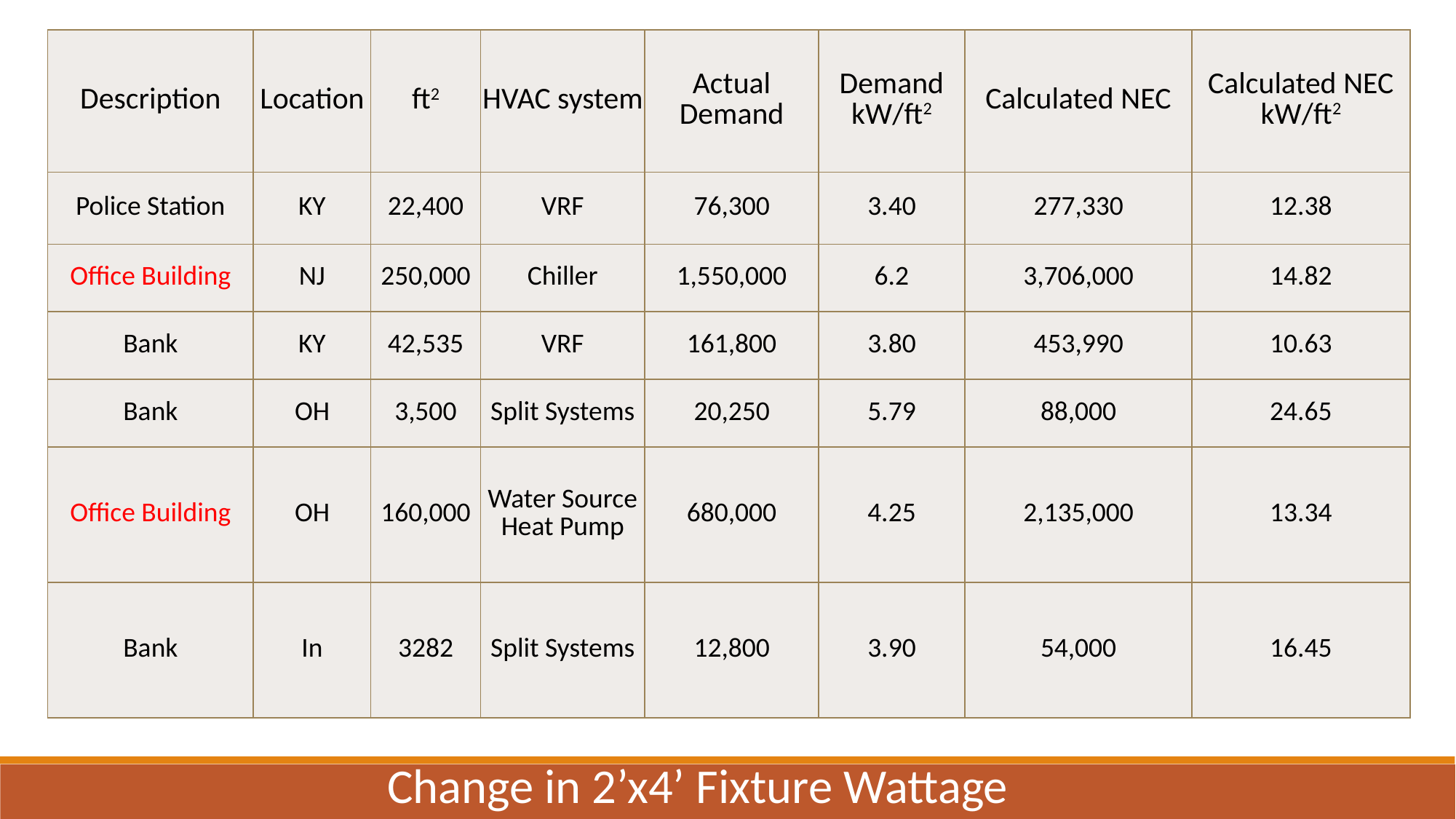

| Description | Location | ft2 | HVAC system | Actual Demand | Demand kW/ft2 | Calculated NEC | Calculated NEC kW/ft2 |
| --- | --- | --- | --- | --- | --- | --- | --- |
| Police Station | KY | 22,400 | VRF | 76,300 | 3.40 | 277,330 | 12.38 |
| Office Building | NJ | 250,000 | Chiller | 1,550,000 | 6.2 | 3,706,000 | 14.82 |
| Bank | KY | 42,535 | VRF | 161,800 | 3.80 | 453,990 | 10.63 |
| Bank | OH | 3,500 | Split Systems | 20,250 | 5.79 | 88,000 | 24.65 |
| Office Building | OH | 160,000 | Water Source Heat Pump | 680,000 | 4.25 | 2,135,000 | 13.34 |
| Bank | In | 3282 | Split Systems | 12,800 | 3.90 | 54,000 | 16.45 |
Change in 2’x4’ Fixture Wattage